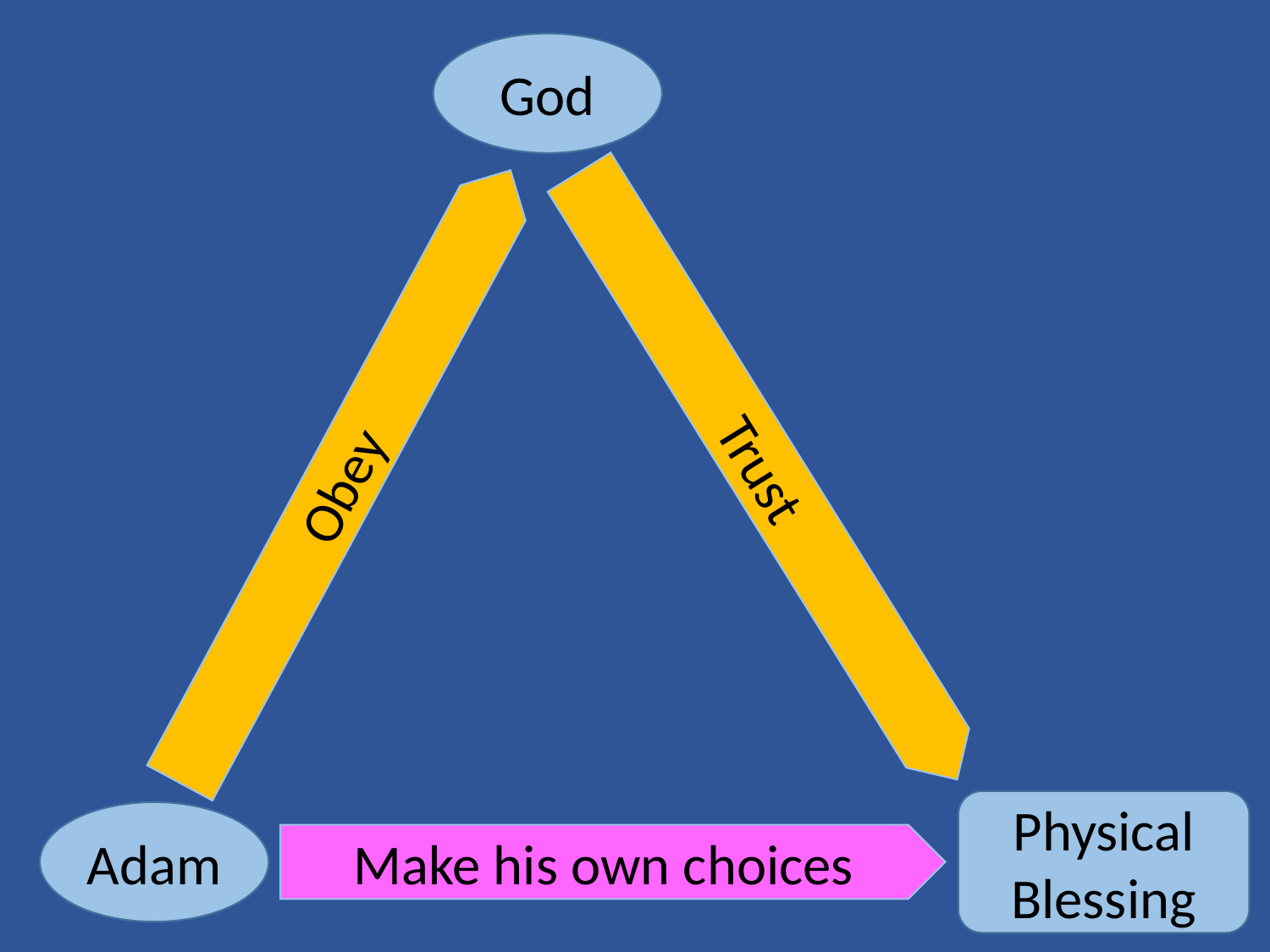

God
Trust
Obey
Physical Blessing
Adam
Make his own choices